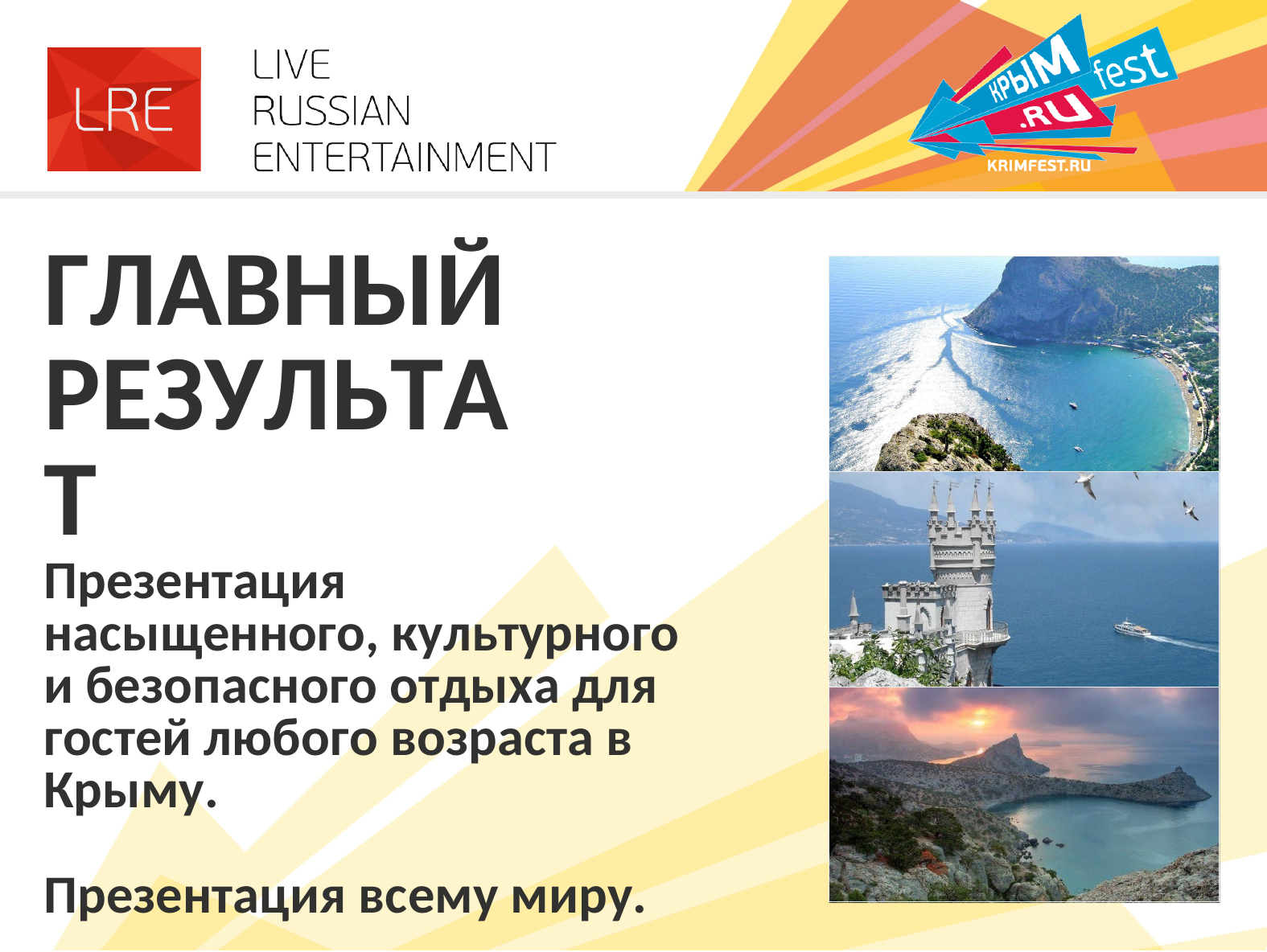

ГЛАВНЫЙ РЕЗУЛЬТАТ
|  |
| --- |
|  |
|  |

Презентация насыщенного, культурного и безопасного отдыха для гостей любого возраста в Крыму.

Презентация всему миру.